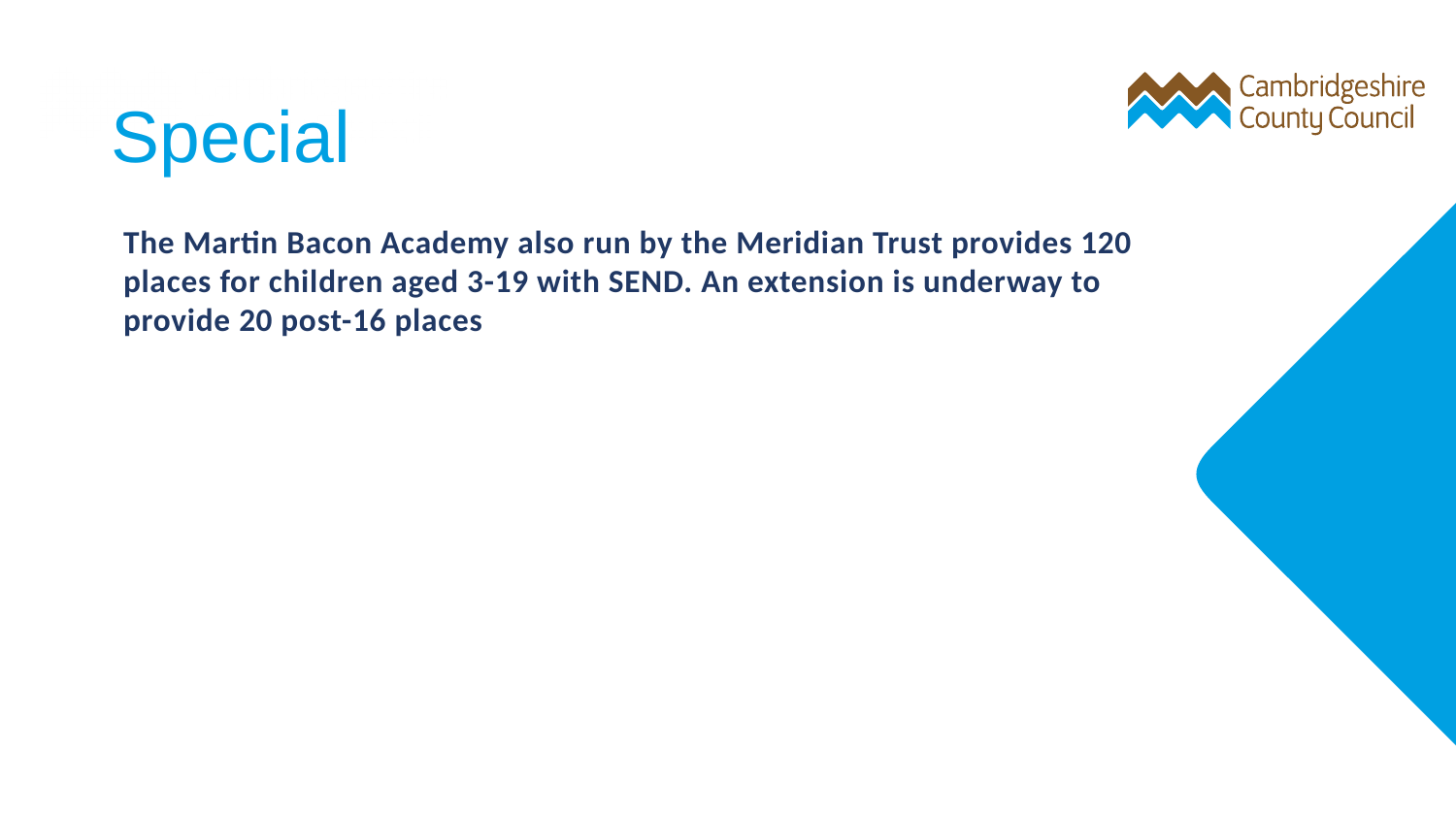

Special
# The Martin Bacon Academy also run by the Meridian Trust provides 120 places for children aged 3-19 with SEND. An extension is underway to provide 20 post-16 places